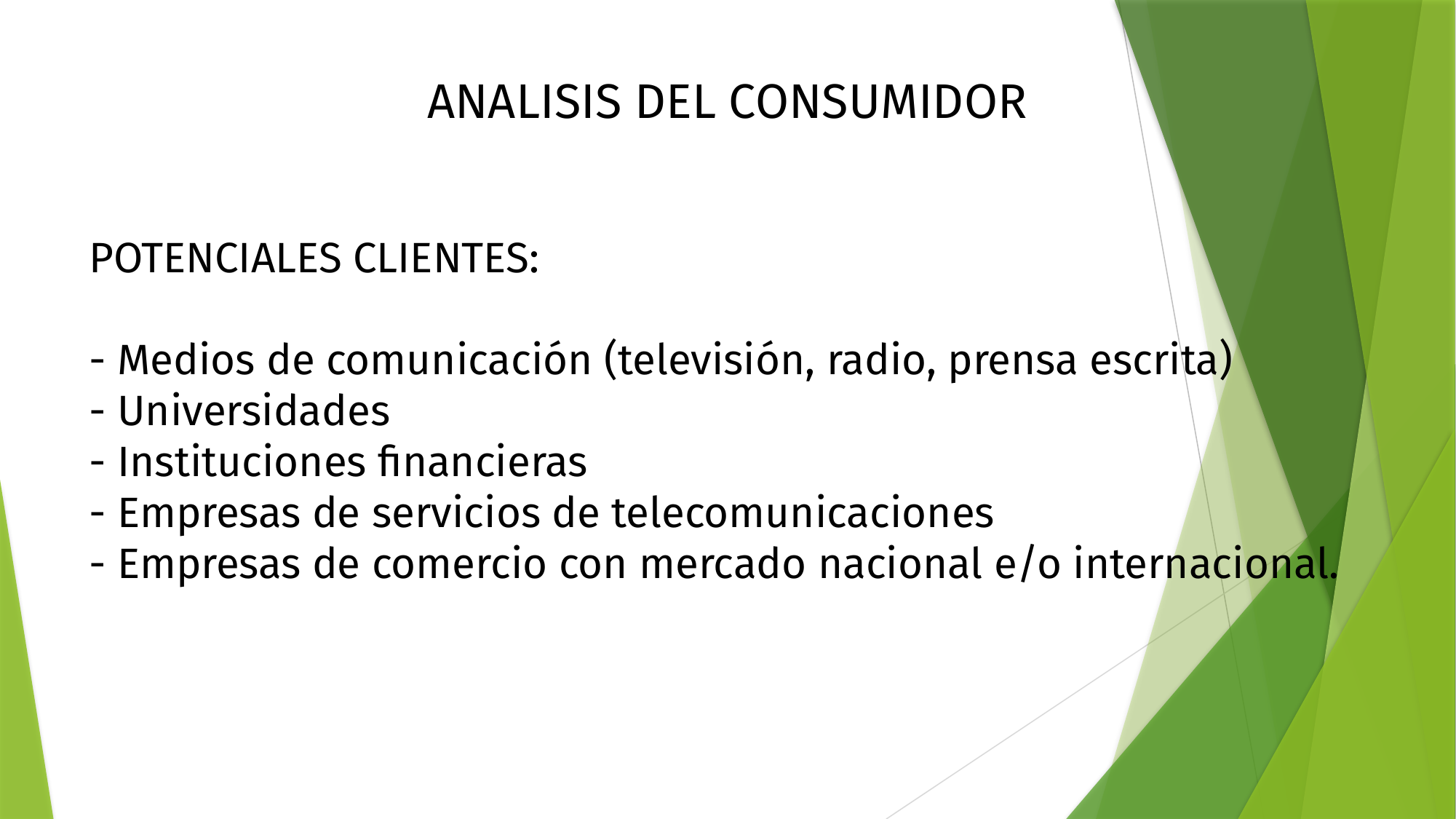

ANALISIS DEL CONSUMIDOR
POTENCIALES CLIENTES:

- Medios de comunicación (televisión, radio, prensa escrita)
- Universidades
- Instituciones financieras
- Empresas de servicios de telecomunicaciones
- Empresas de comercio con mercado nacional e/o internacional.